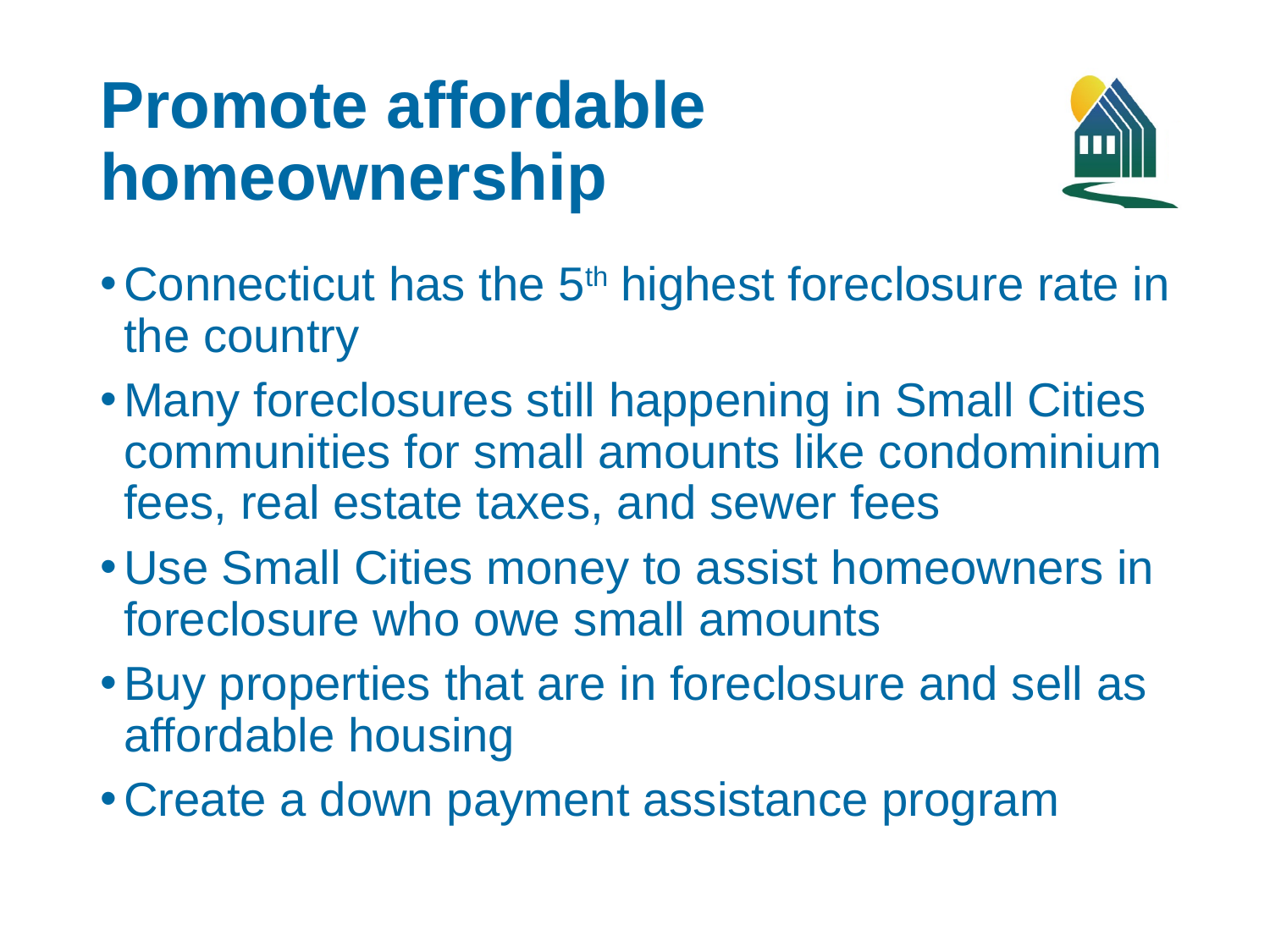

# Promote affordable homeownership
Connecticut has the 5th highest foreclosure rate in the country
Many foreclosures still happening in Small Cities communities for small amounts like condominium fees, real estate taxes, and sewer fees
Use Small Cities money to assist homeowners in foreclosure who owe small amounts
Buy properties that are in foreclosure and sell as affordable housing
Create a down payment assistance program